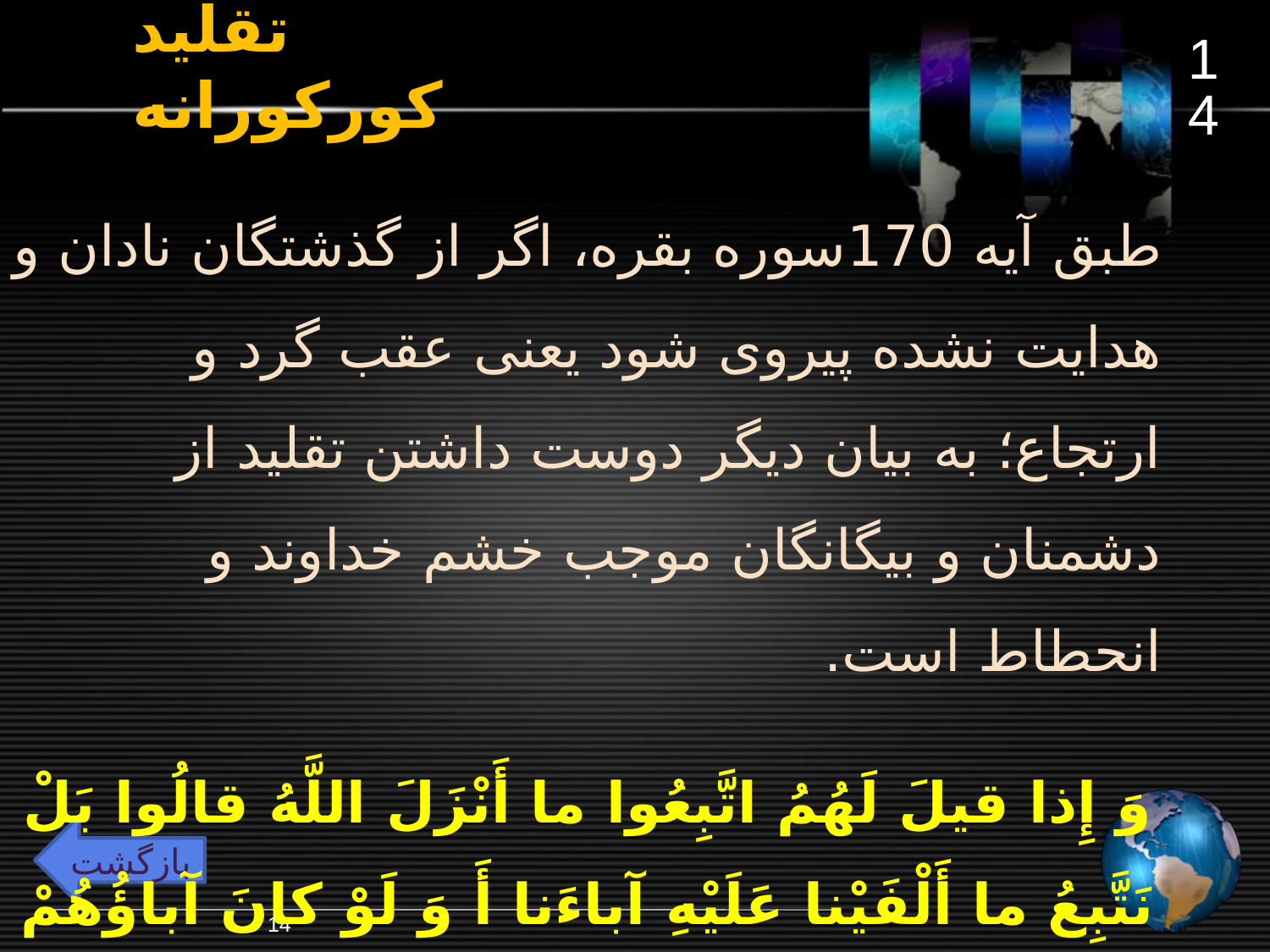

14
# تقلید کورکورانه
طبق آیه 170سوره بقره، اگر از گذشتگان نادان و هدایت نشده پیروی شود یعنی عقب گرد و ارتجاع؛ به بیان دیگر دوست داشتن تقلید از دشمنان و بیگانگان موجب خشم خداوند و انحطاط است.

وَ إِذا قيلَ لَهُمُ اتَّبِعُوا ما أَنْزَلَ اللَّهُ قالُوا بَلْ نَتَّبِعُ ما أَلْفَيْنا عَلَيْهِ آباءَنا أَ وَ لَوْ کانَ آباؤُهُمْ لا يَعْقِلُونَ شَيْئاً وَ لا يَهْتَدُونَ
(بقره / 170)
بازگشت
14